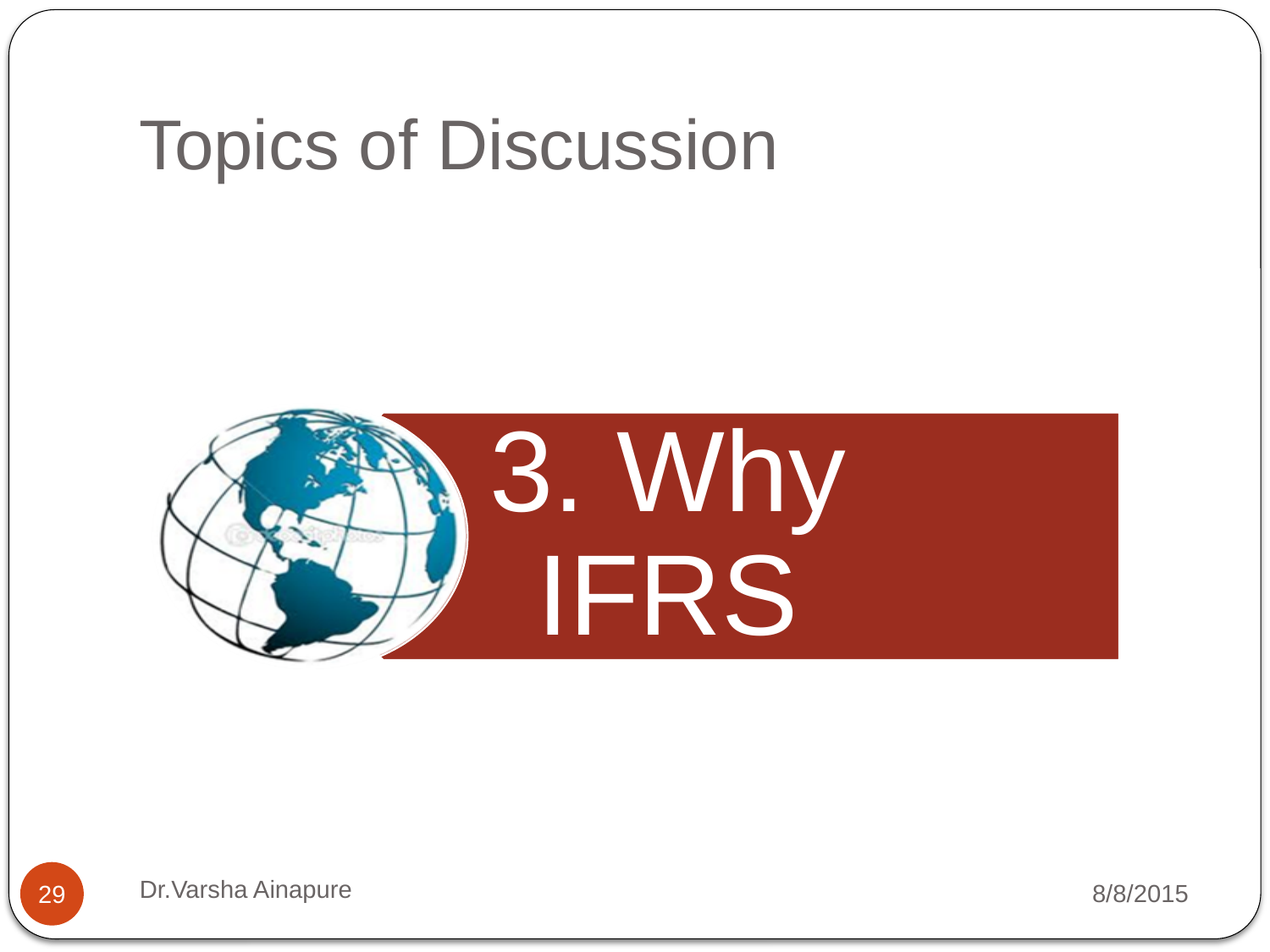

# Topics of Discussion
3. Why IFRS
Dr.Varsha Ainapure
8/8/2015
29